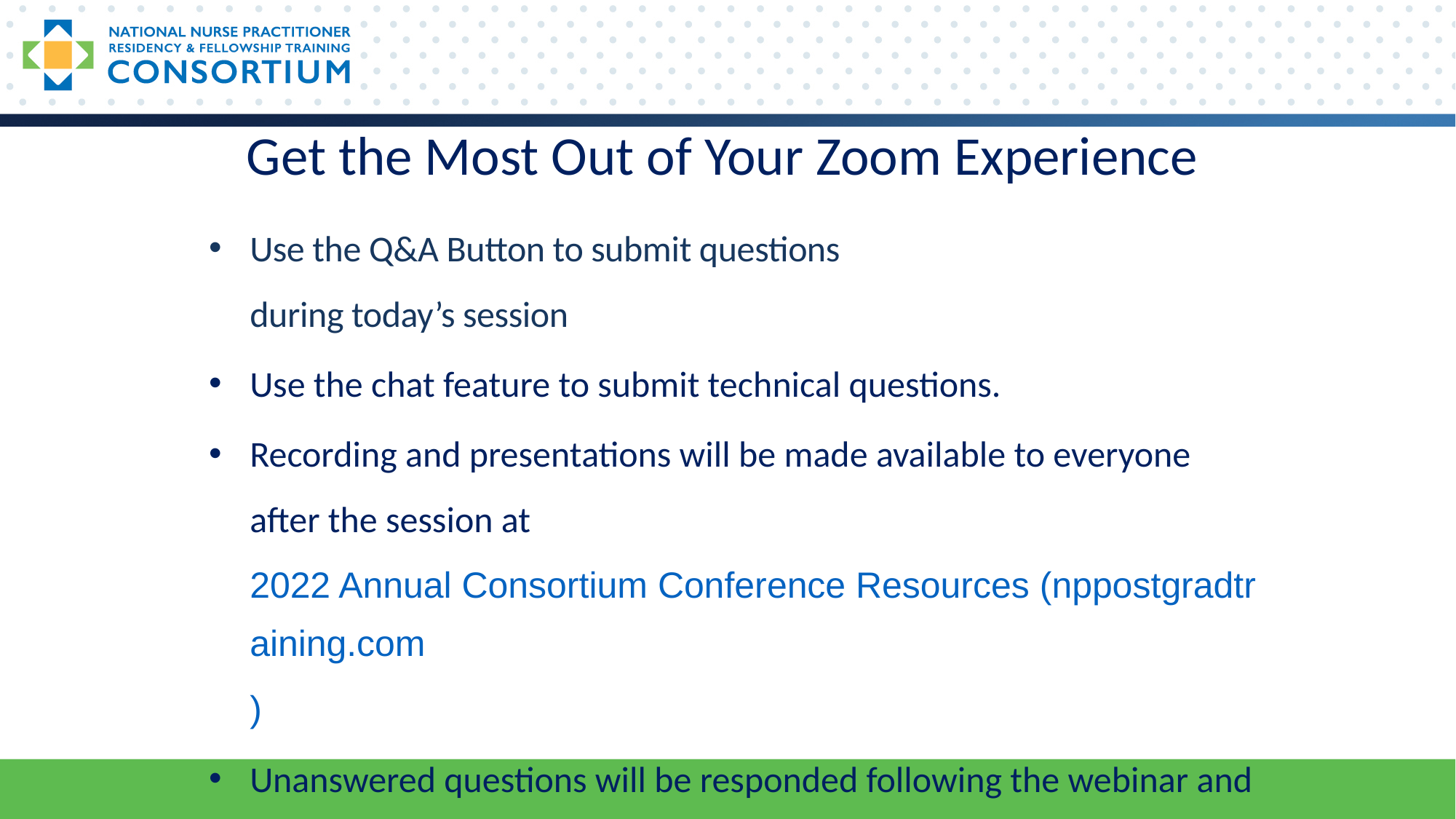

Get the Most Out of Your Zoom Experience
Use the Q&A Button to submit questions
during today’s session
Use the chat feature to submit technical questions.
Recording and presentations will be made available to everyone after the session at 2022 Annual Consortium Conference Resources (nppostgradtraining.com)
Unanswered questions will be responded following the webinar and posted to the webpage